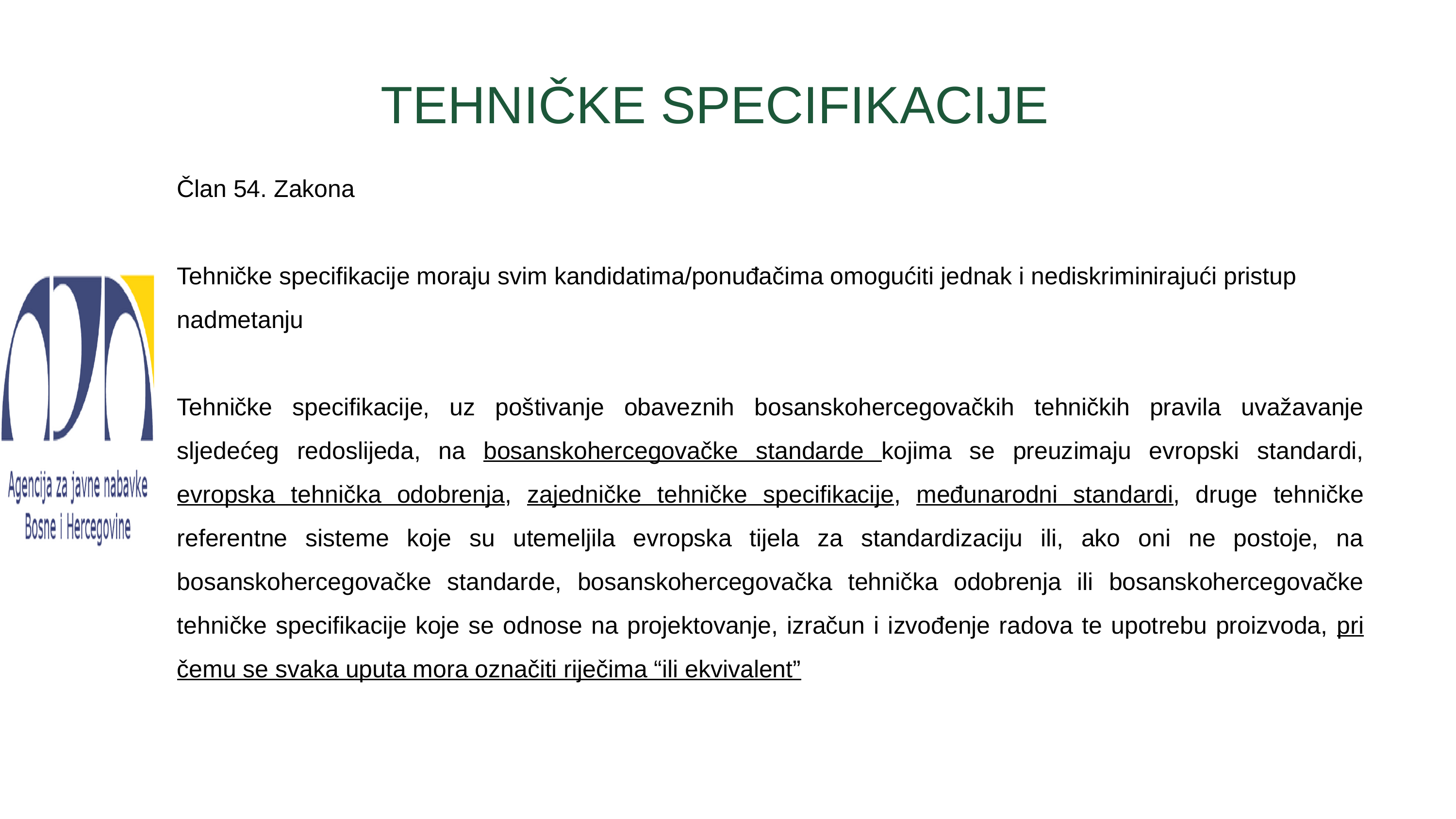

TEHNIČKE SPECIFIKACIJE
Član 54. Zakona

Tehničke specifikacije moraju svim kandidatima/ponuđačima omogućiti jednak i nediskriminirajući pristup nadmetanju

Tehničke specifikacije, uz poštivanje obaveznih bosanskohercegovačkih tehničkih pravila uvažavanje sljedećeg redoslijeda, na bosanskohercegovačke standarde kojima se preuzimaju evropski standardi, evropska tehnička odobrenja, zajedničke tehničke specifikacije, međunarodni standardi, druge tehničke referentne sisteme koje su utemeljila evropska tijela za standardizaciju ili, ako oni ne postoje, na bosanskohercegovačke standarde, bosanskohercegovačka tehnička odobrenja ili bosanskohercegovačke tehničke specifikacije koje se odnose na projektovanje, izračun i izvođenje radova te upotrebu proizvoda, pri čemu se svaka uputa mora označiti riječima “ili ekvivalent”